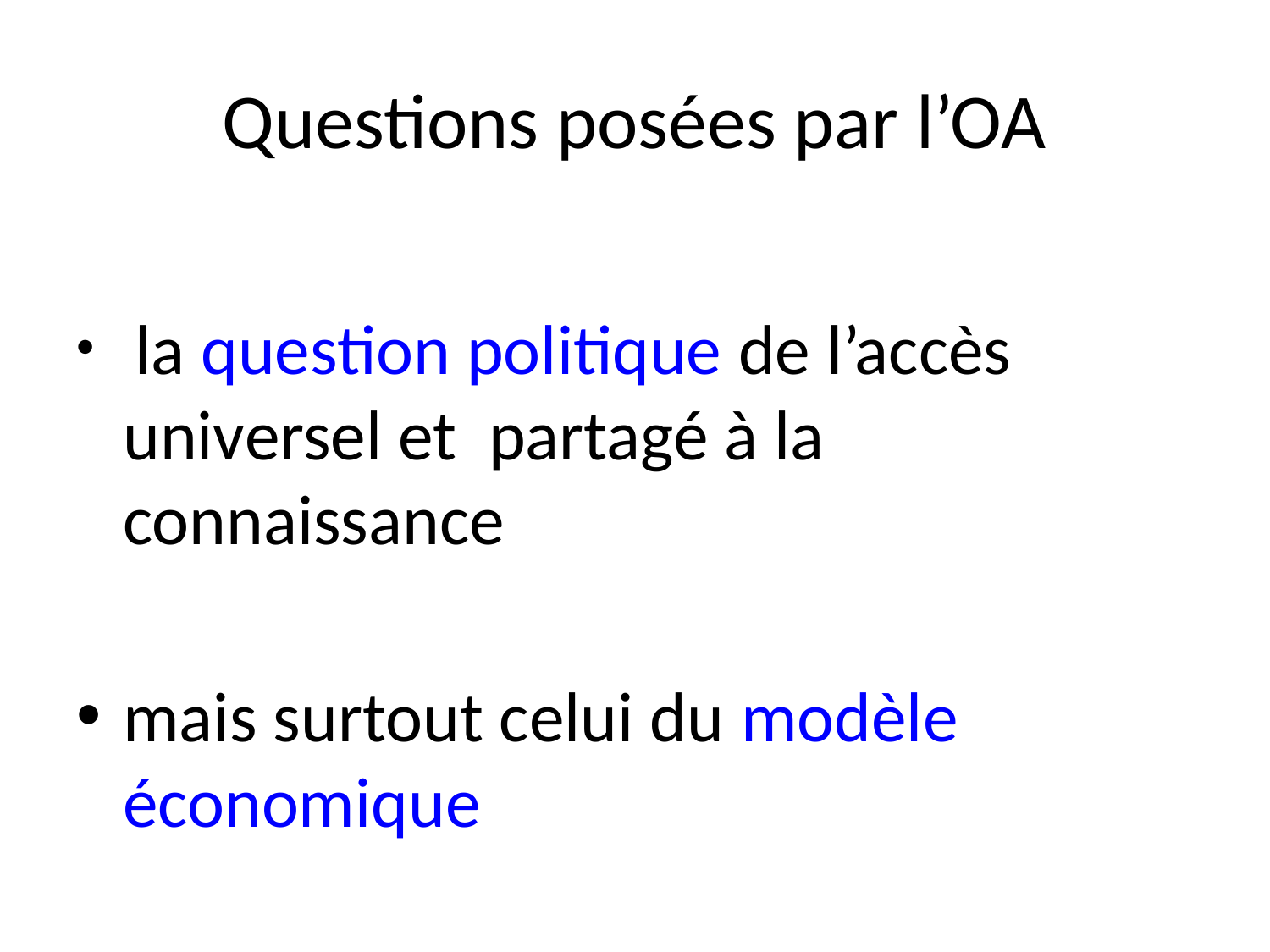

# Questions posées par l’OA

 la question politique de l’accès universel et  partagé à la connaissance

mais surtout celui du modèle économique